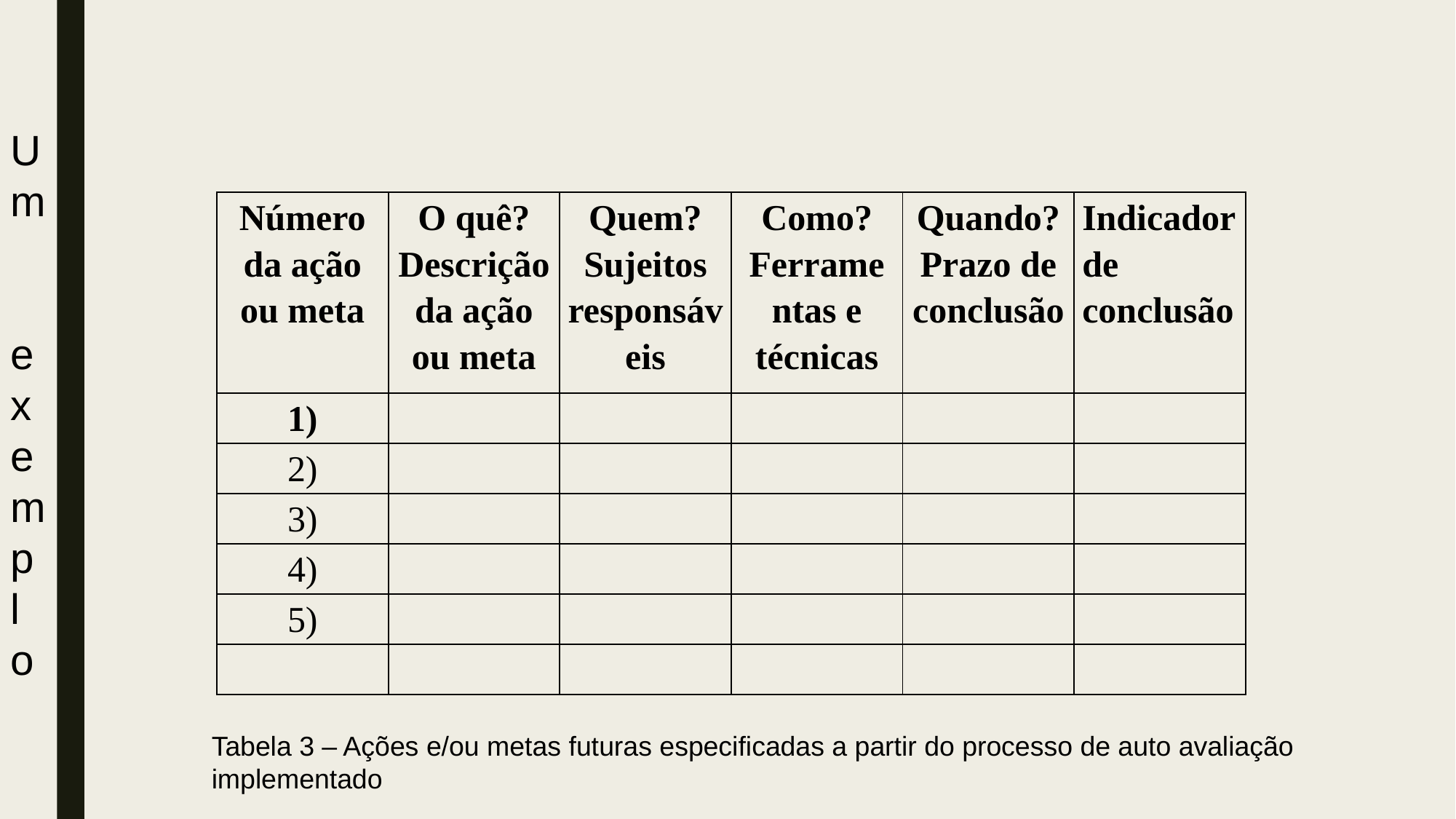

Um

exemplo
| Número da ação ou meta | O quê? Descrição da ação ou meta | Quem? Sujeitos responsáveis | Como? Ferramentas e técnicas | Quando? Prazo de conclusão | Indicador de conclusão |
| --- | --- | --- | --- | --- | --- |
| 1) |  |  |  |  |  |
| 2) |  |  |  |  |  |
| 3) |  |  |  |  |  |
| 4) |  |  |  |  |  |
| 5) |  |  |  |  |  |
|  |  |  |  |  |  |

Tabela 3 – Ações e/ou metas futuras especificadas a partir do processo de auto avaliação implementado